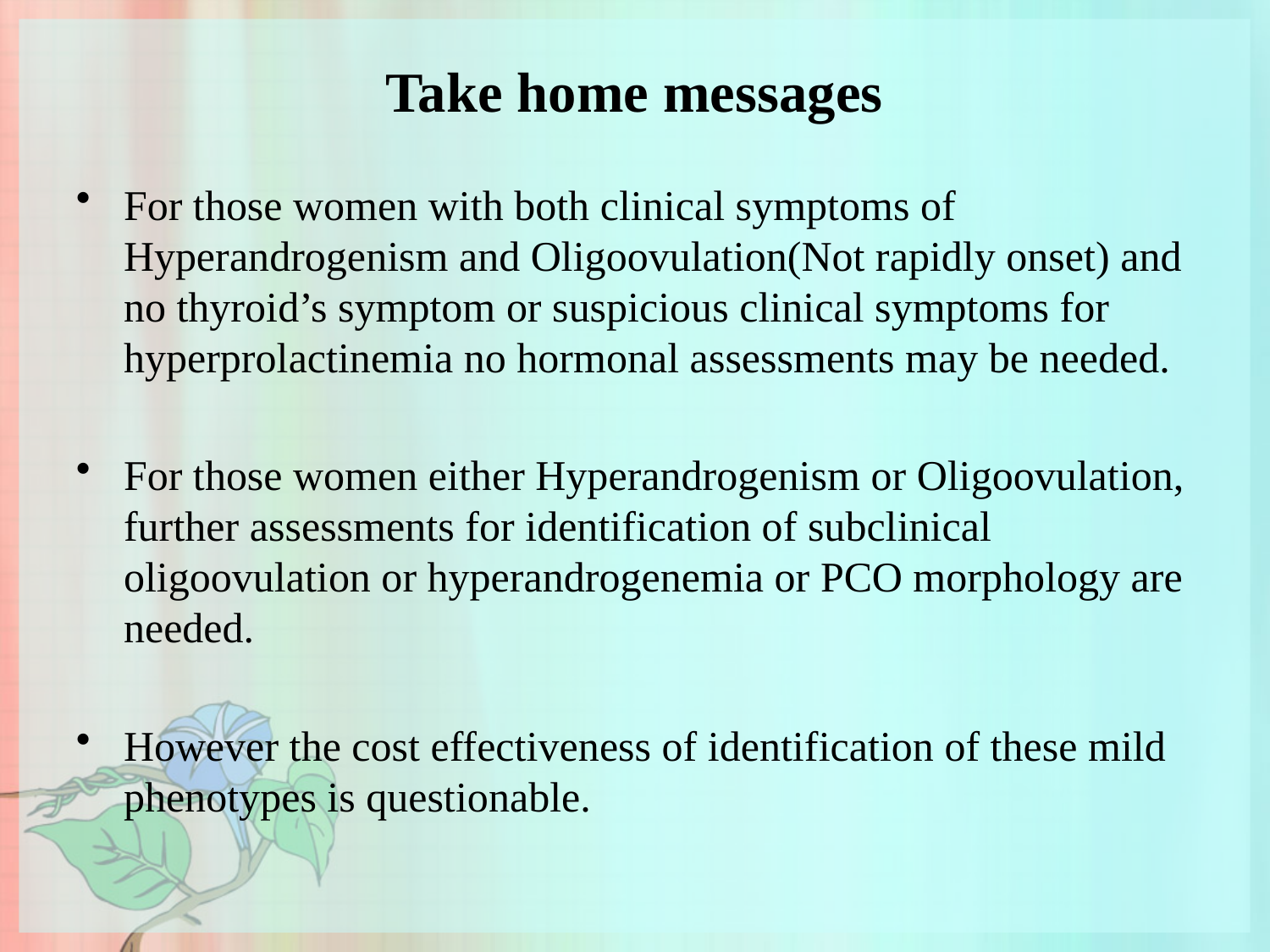

# Take home messages
For those women with both clinical symptoms of Hyperandrogenism and Oligoovulation(Not rapidly onset) and no thyroid’s symptom or suspicious clinical symptoms for hyperprolactinemia no hormonal assessments may be needed.

For those women either Hyperandrogenism or Oligoovulation, further assessments for identification of subclinical oligoovulation or hyperandrogenemia or PCO morphology are needed.

However the cost effectiveness of identification of these mild phenotypes is questionable.